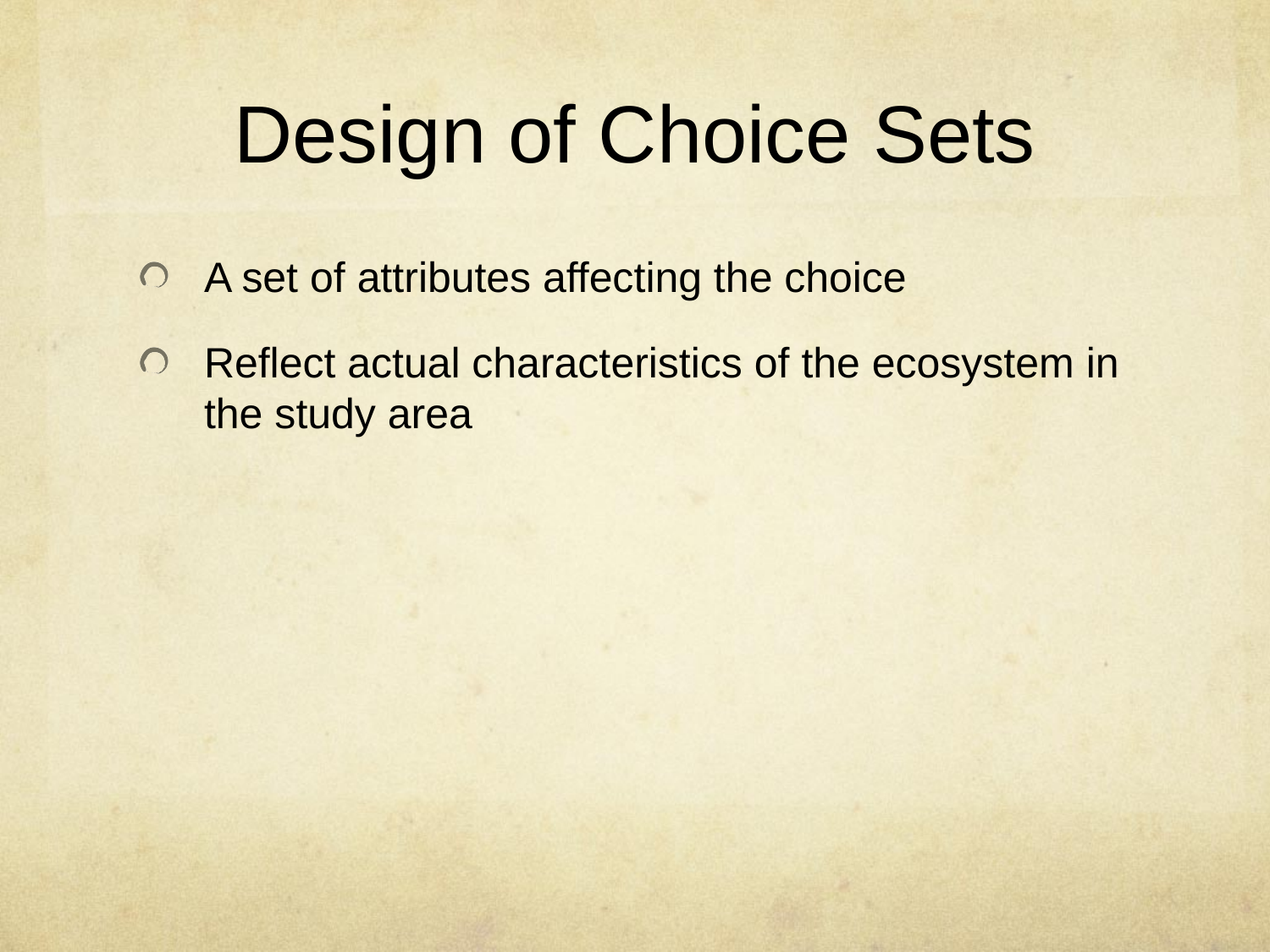

# Design of Choice Sets
A set of attributes affecting the choice
Reflect actual characteristics of the ecosystem in the study area